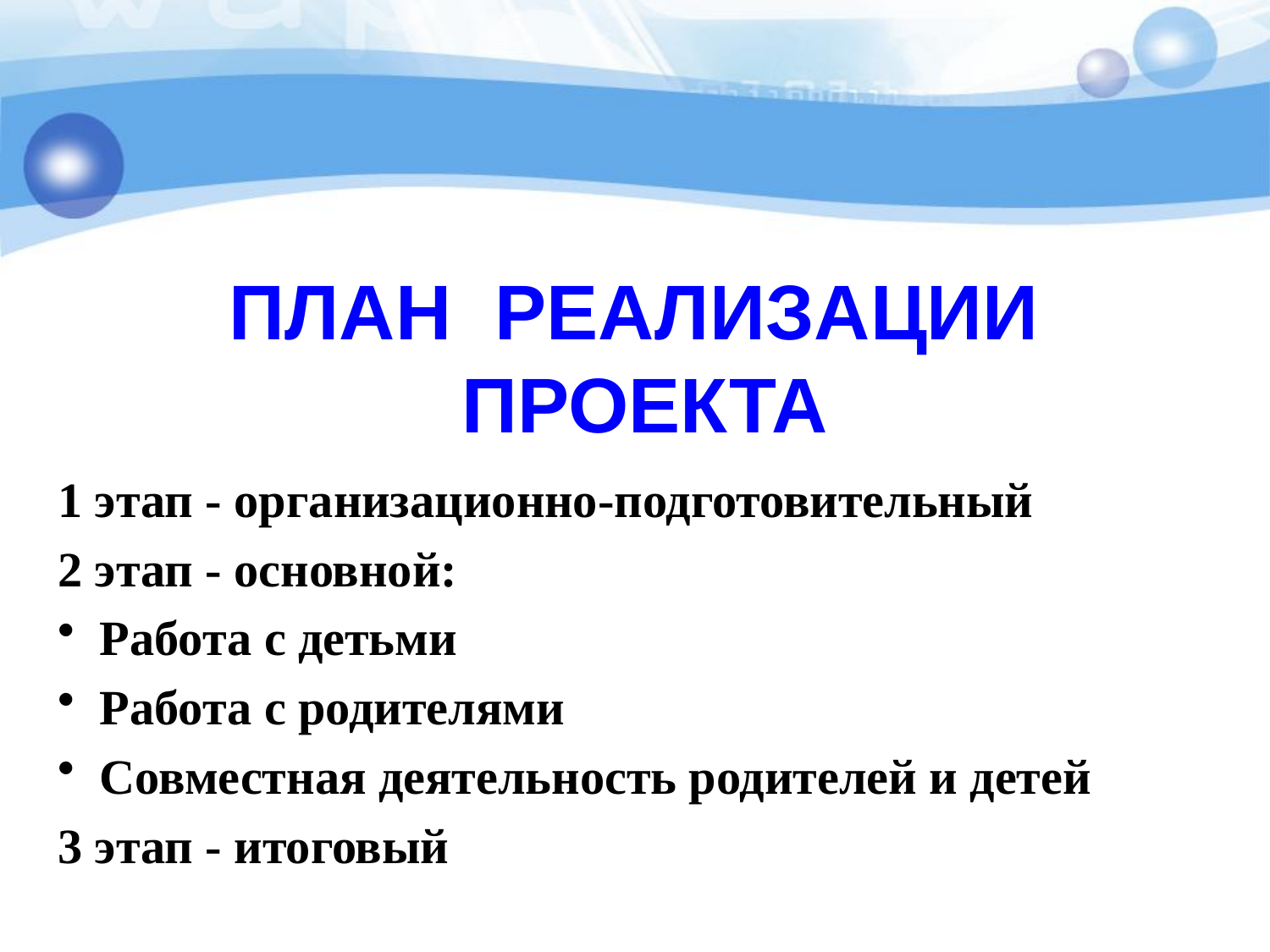

ПЛАН  РЕАЛИЗАЦИИ  ПРОЕКТА
1 этап - организационно-подготовительный
2 этап - основной:
  Работа с детьми
  Работа с родителями
  Совместная деятельность родителей и детей
3 этап - итоговый